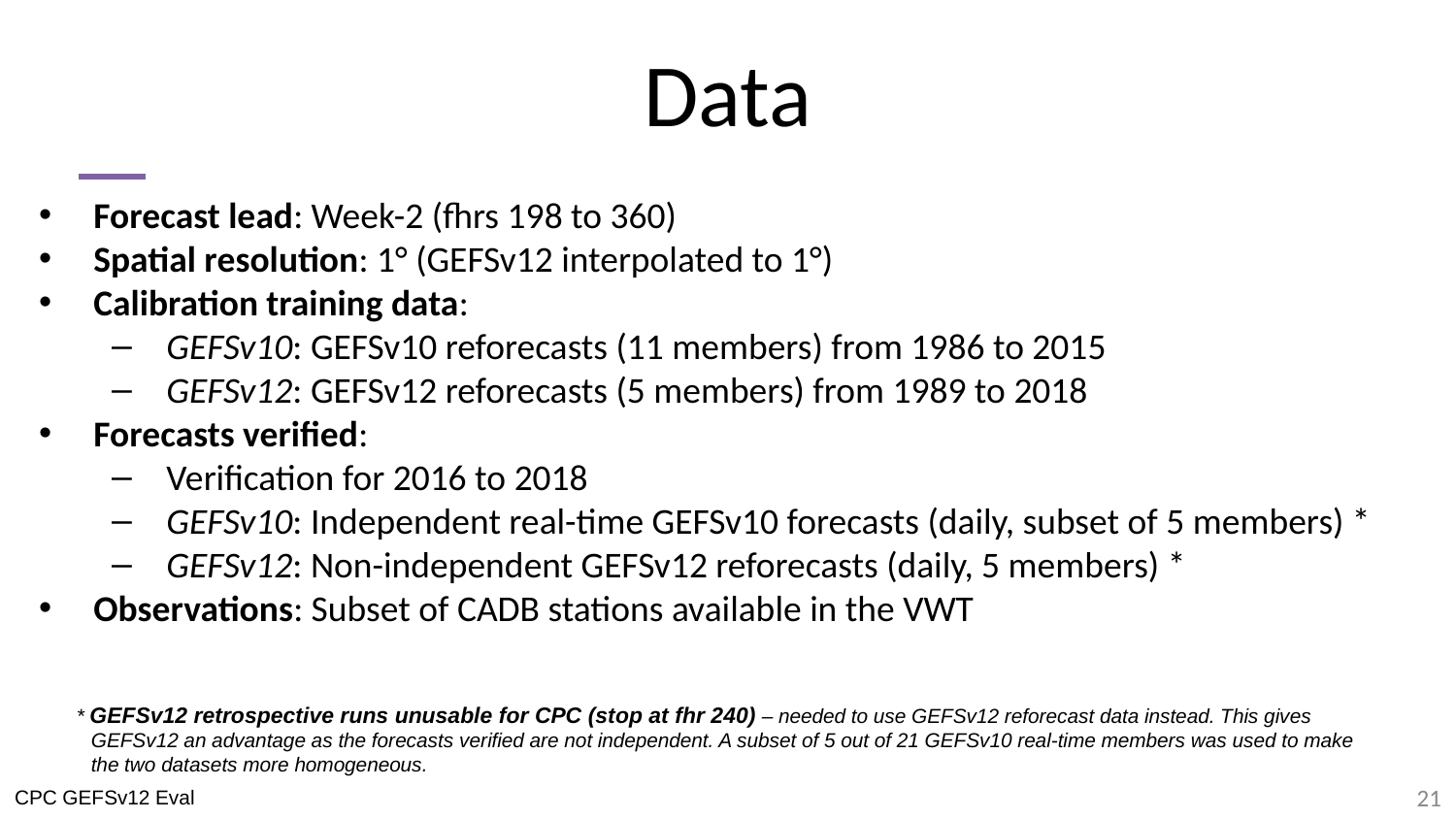

# Data
Forecast lead: Week-2 (fhrs 198 to 360)
Spatial resolution: 1° (GEFSv12 interpolated to 1°)
Calibration training data:
GEFSv10: GEFSv10 reforecasts (11 members) from 1986 to 2015
GEFSv12: GEFSv12 reforecasts (5 members) from 1989 to 2018
Forecasts verified:
Verification for 2016 to 2018
GEFSv10: Independent real-time GEFSv10 forecasts (daily, subset of 5 members) *
GEFSv12: Non-independent GEFSv12 reforecasts (daily, 5 members) *
Observations: Subset of CADB stations available in the VWT
* GEFSv12 retrospective runs unusable for CPC (stop at fhr 240) – needed to use GEFSv12 reforecast data instead. This gives GEFSv12 an advantage as the forecasts verified are not independent. A subset of 5 out of 21 GEFSv10 real-time members was used to make the two datasets more homogeneous.
21